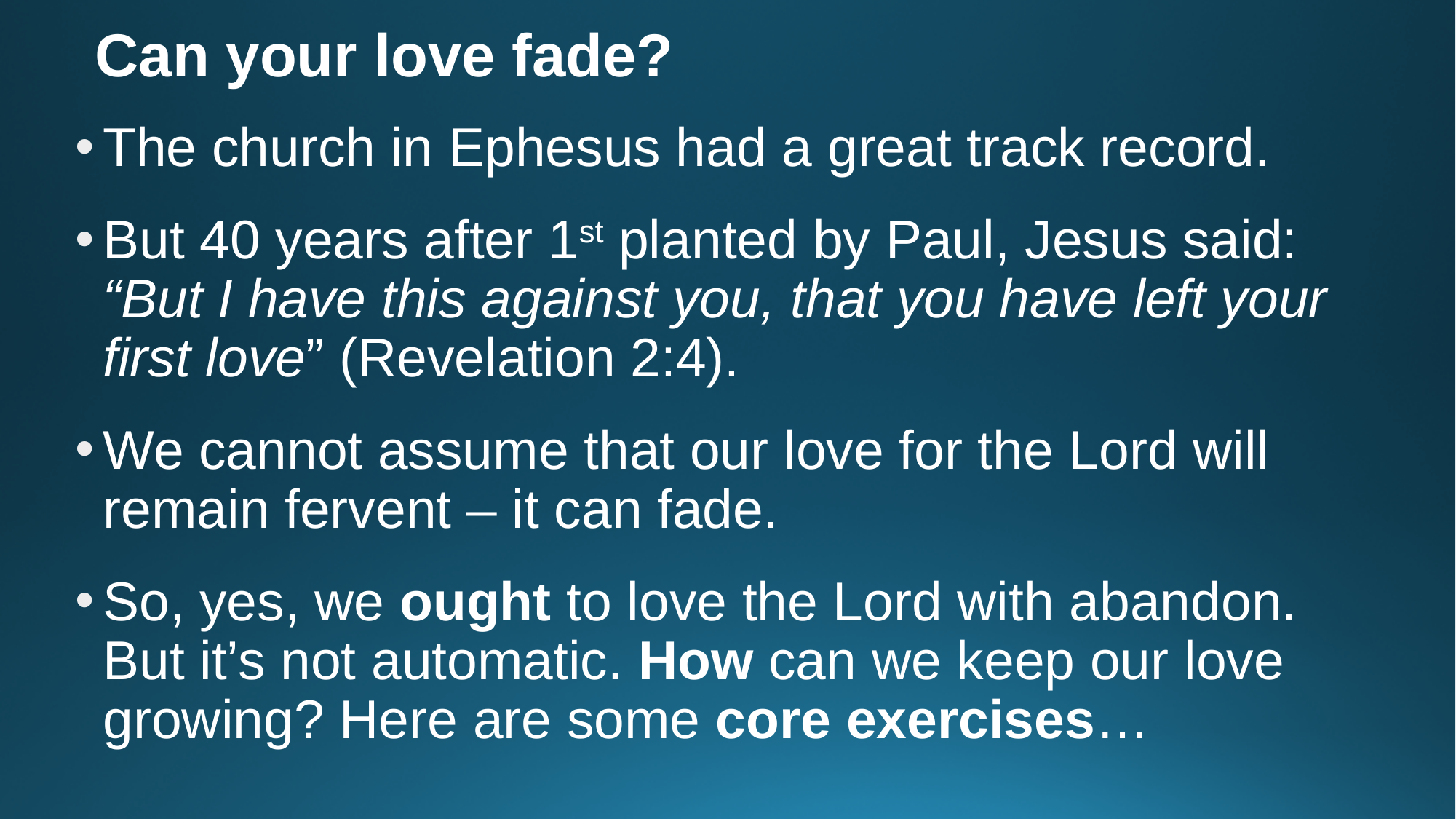

# Can your love fade?
The church in Ephesus had a great track record.
But 40 years after 1st planted by Paul, Jesus said: “But I have this against you, that you have left your first love” (Revelation 2:4).
We cannot assume that our love for the Lord will remain fervent – it can fade.
So, yes, we ought to love the Lord with abandon. But it’s not automatic. How can we keep our love growing? Here are some core exercises…